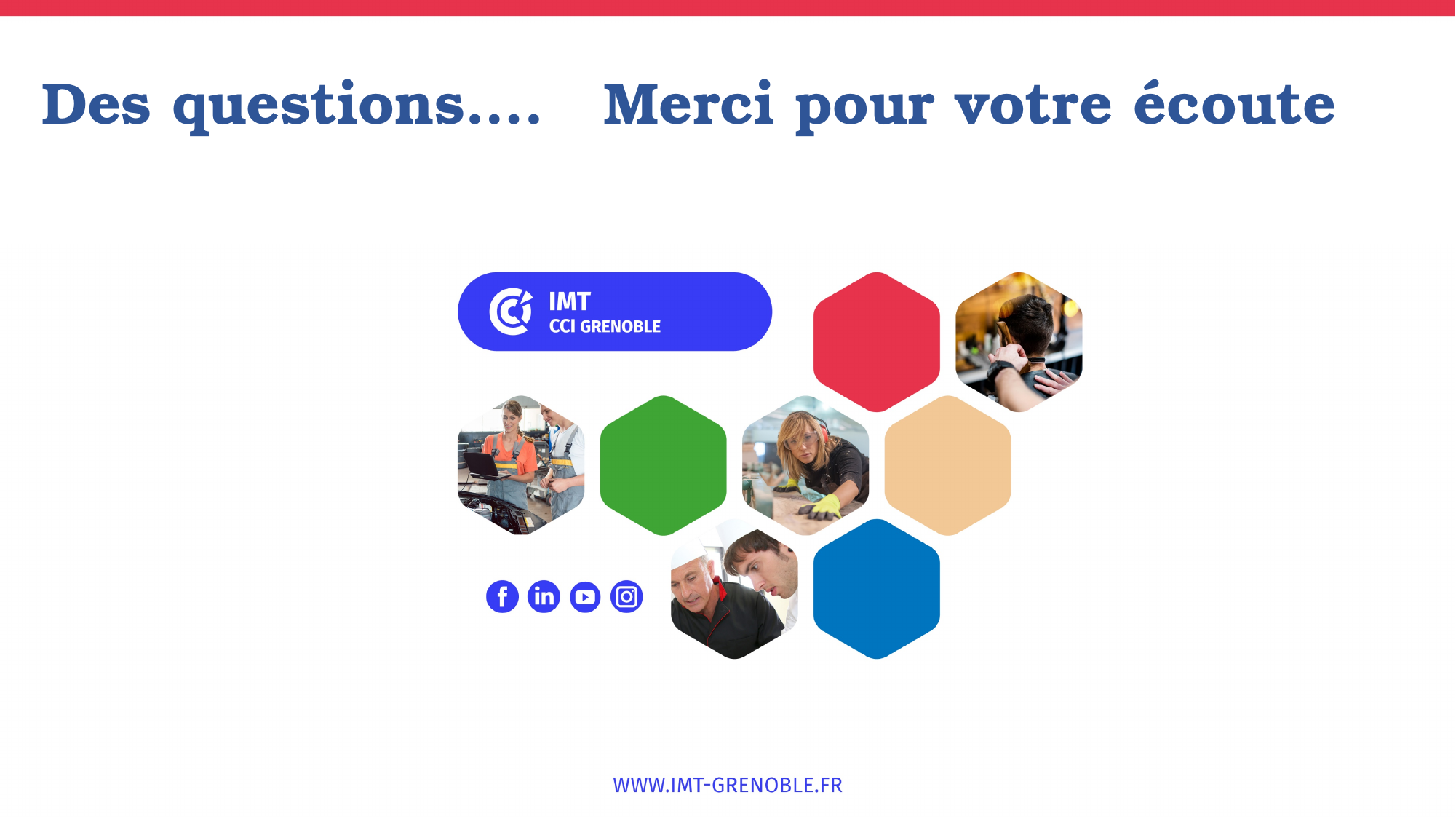

# Des questions….   Merci pour votre écoute